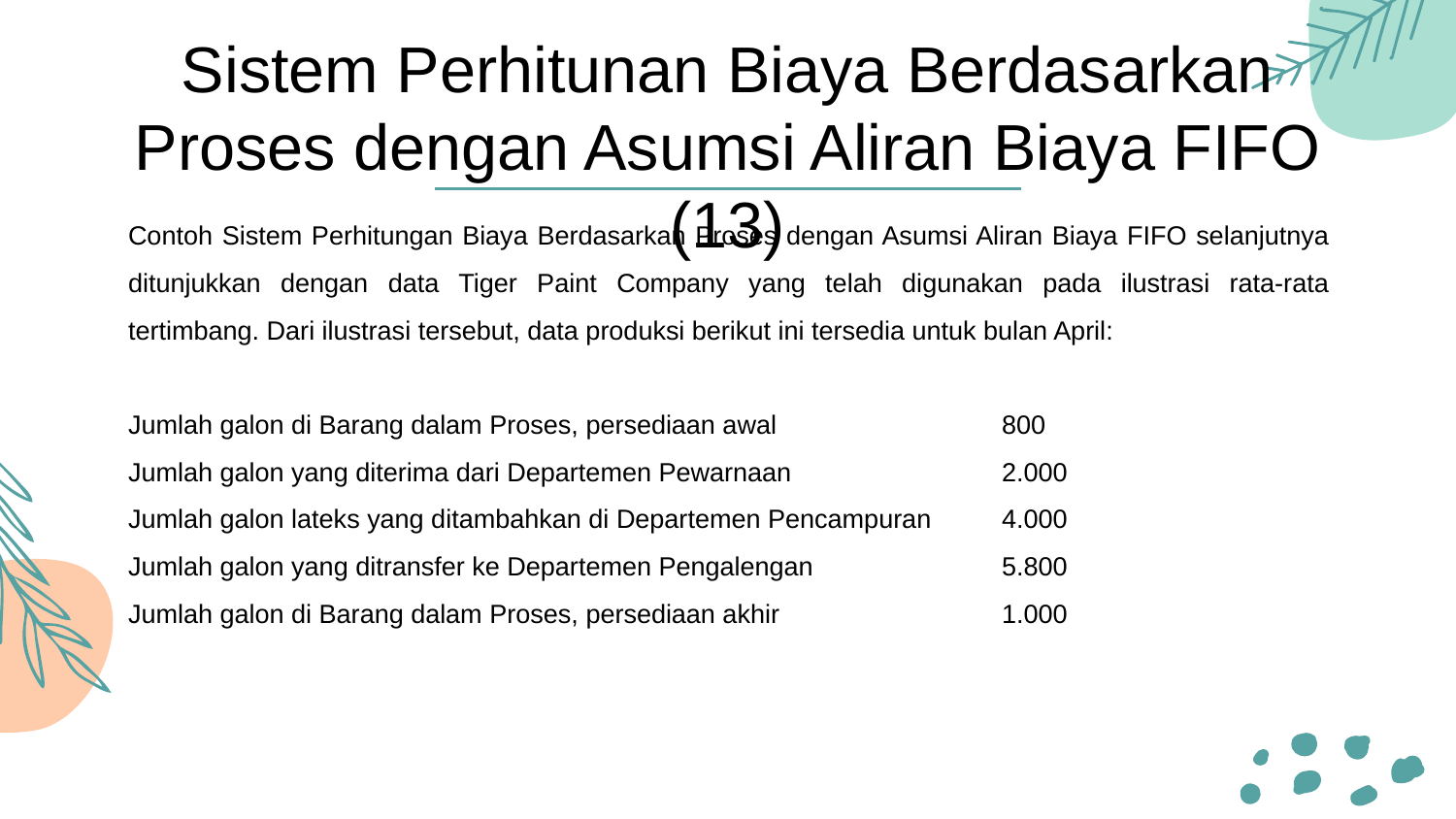

# Sistem Perhitunan Biaya Berdasarkan Proses dengan Asumsi Aliran Biaya FIFO (13)
Contoh Sistem Perhitungan Biaya Berdasarkan Proses dengan Asumsi Aliran Biaya FIFO selanjutnya ditunjukkan dengan data Tiger Paint Company yang telah digunakan pada ilustrasi rata-rata tertimbang. Dari ilustrasi tersebut, data produksi berikut ini tersedia untuk bulan April:

Jumlah galon di Barang dalam Proses, persediaan awal 		800
Jumlah galon yang diterima dari Departemen Pewarnaan 		2.000
Jumlah galon lateks yang ditambahkan di Departemen Pencampuran 	4.000
Jumlah galon yang ditransfer ke Departemen Pengalengan 		5.800
Jumlah galon di Barang dalam Proses, persediaan akhir 		1.000